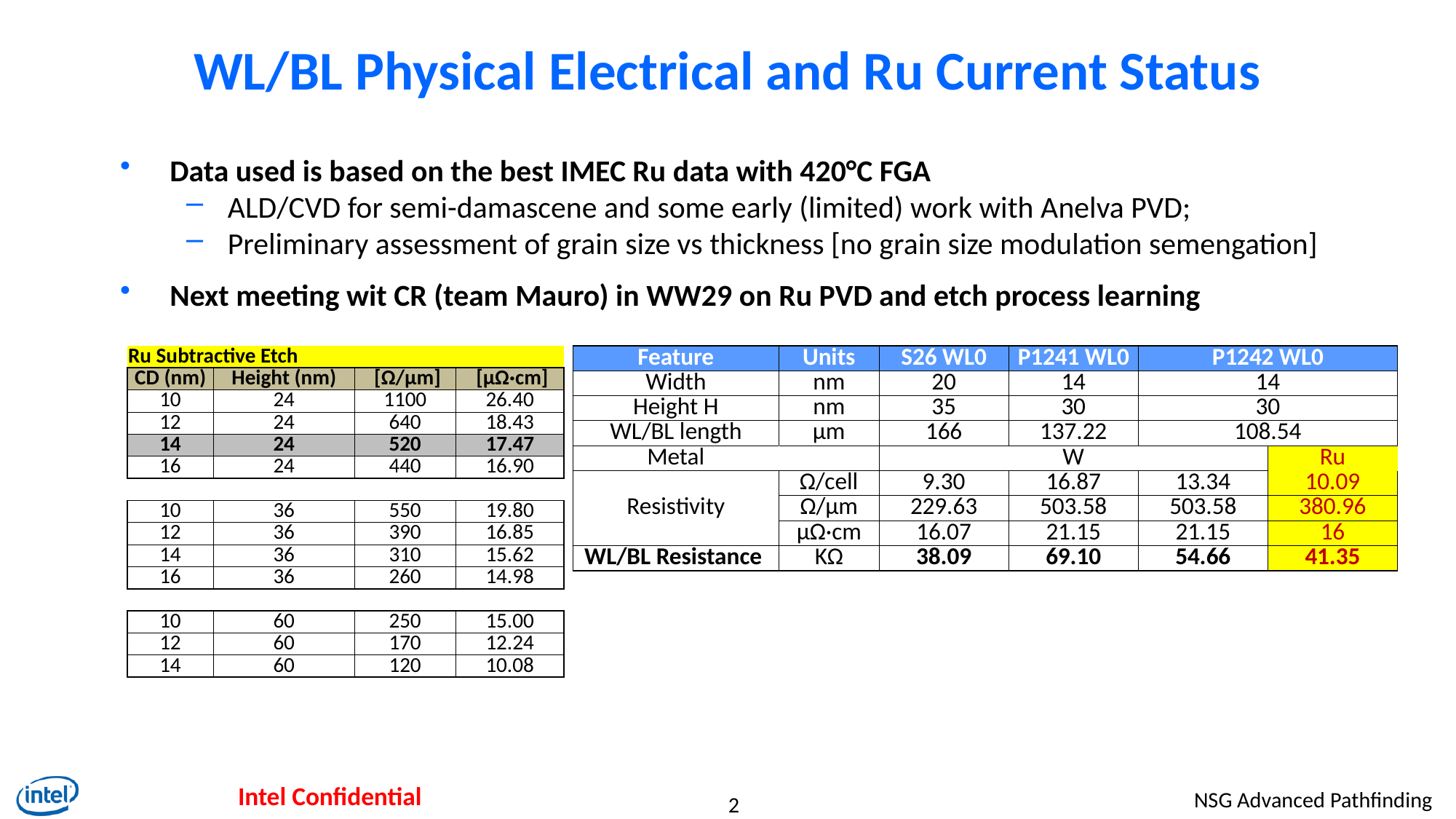

# WL/BL Physical Electrical and Ru Current Status
Data used is based on the best IMEC Ru data with 420°C FGA
ALD/CVD for semi-damascene and some early (limited) work with Anelva PVD;
Preliminary assessment of grain size vs thickness [no grain size modulation semengation]
Next meeting wit CR (team Mauro) in WW29 on Ru PVD and etch process learning
| Ru Subtractive Etch |  |  |  |
| --- | --- | --- | --- |
| CD (nm) | Height (nm) | [Ω/µm] | [µΩ·cm] |
| 10 | 24 | 1100 | 26.40 |
| 12 | 24 | 640 | 18.43 |
| 14 | 24 | 520 | 17.47 |
| 16 | 24 | 440 | 16.90 |
|  |  |  |  |
| 10 | 36 | 550 | 19.80 |
| 12 | 36 | 390 | 16.85 |
| 14 | 36 | 310 | 15.62 |
| 16 | 36 | 260 | 14.98 |
|  |  |  |  |
| 10 | 60 | 250 | 15.00 |
| 12 | 60 | 170 | 12.24 |
| 14 | 60 | 120 | 10.08 |
| Feature | Units | S26 WL0 | P1241 WL0 | P1242 WL0 |  |
| --- | --- | --- | --- | --- | --- |
| Width | nm | 20 | 14 | 14 |  |
| Height H | nm | 35 | 30 | 30 |  |
| WL/BL length | µm | 166 | 137.22 | 108.54 |  |
| Metal |  | W |  |  | Ru |
| Resistivity | Ω/cell | 9.30 | 16.87 | 13.34 | 10.09 |
|  | Ω/µm | 229.63 | 503.58 | 503.58 | 380.96 |
|  | µΩ·cm | 16.07 | 21.15 | 21.15 | 16 |
| WL/BL Resistance | KΩ | 38.09 | 69.10 | 54.66 | 41.35 |